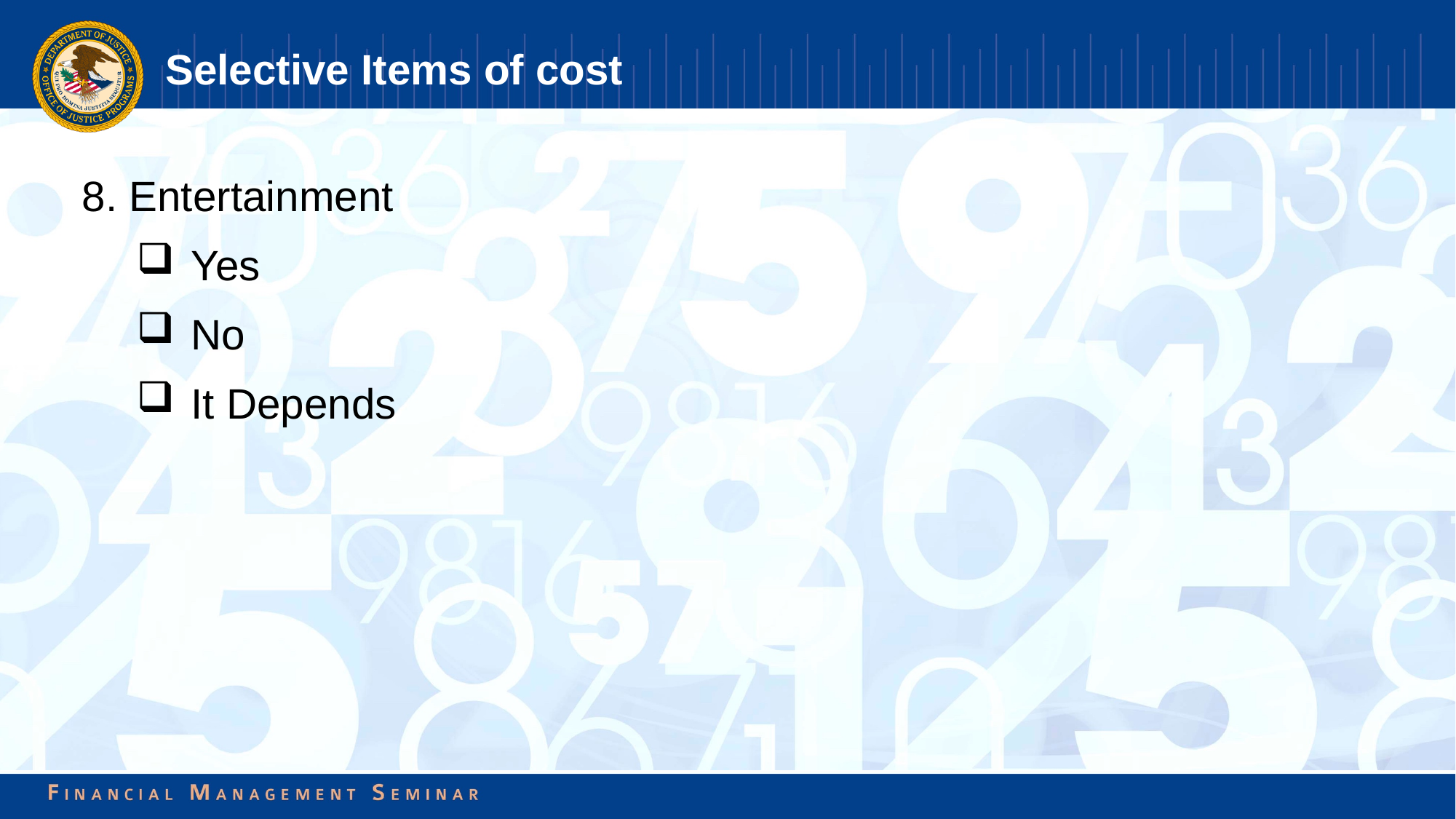

# Selective Items of cost
8. Entertainment
Yes
No
It Depends